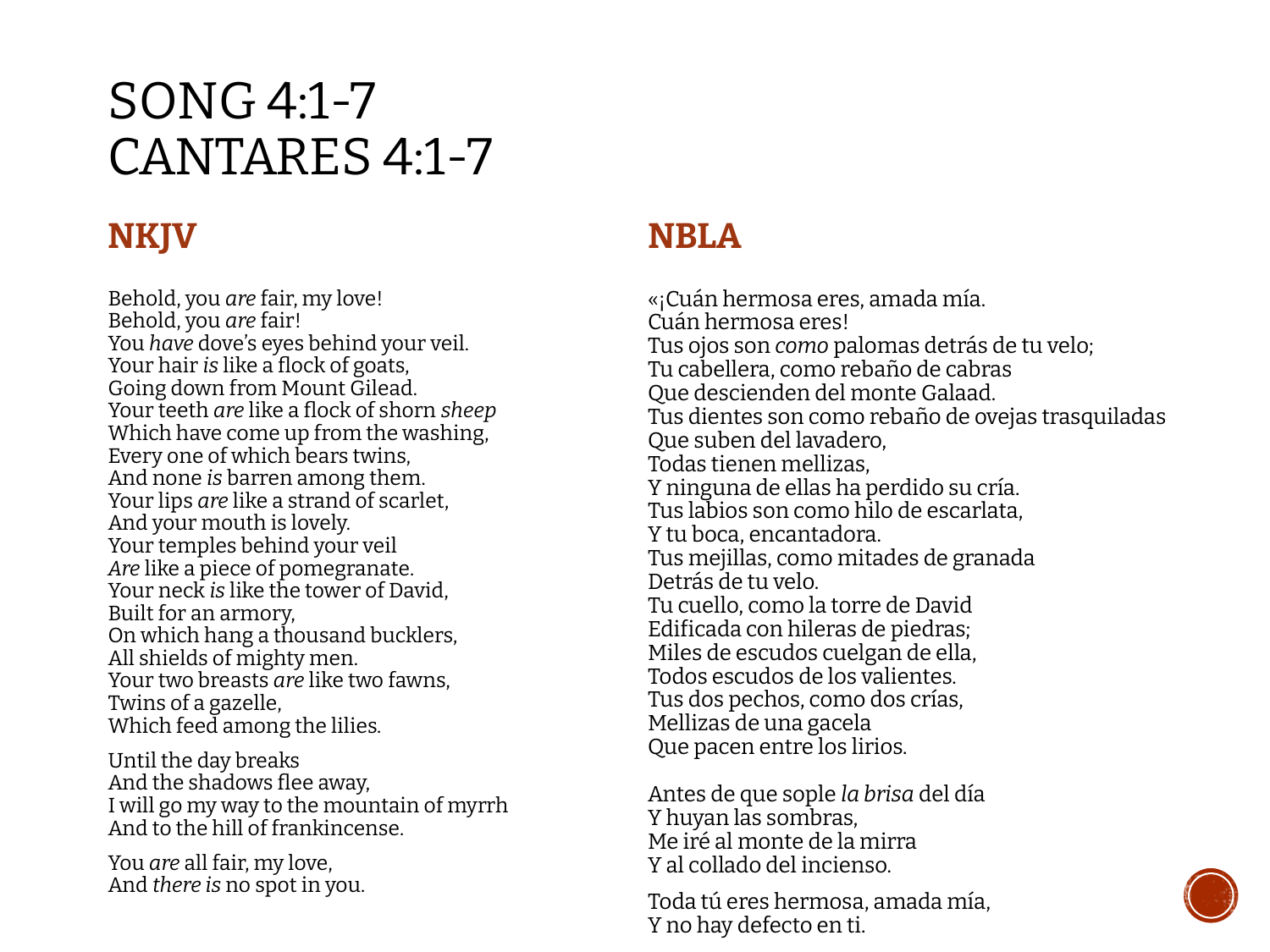

# Song 4:1-7 Cantares 4:1-7
NKJV
NBLA
Behold, you are fair, my love!
Behold, you are fair!
You have dove’s eyes behind your veil.
Your hair is like a flock of goats,
Going down from Mount Gilead.
Your teeth are like a flock of shorn sheep
Which have come up from the washing,
Every one of which bears twins,
And none is barren among them.
Your lips are like a strand of scarlet,
And your mouth is lovely.
Your temples behind your veil
Are like a piece of pomegranate.
Your neck is like the tower of David,
Built for an armory,
On which hang a thousand bucklers,
All shields of mighty men.
Your two breasts are like two fawns,
Twins of a gazelle,
Which feed among the lilies.
Until the day breaks
And the shadows flee away,
I will go my way to the mountain of myrrh
And to the hill of frankincense.
You are all fair, my love,
And there is no spot in you.
«¡Cuán hermosa eres, amada mía.
Cuán hermosa eres!
Tus ojos son como palomas detrás de tu velo;
Tu cabellera, como rebaño de cabras
Que descienden del monte Galaad.
Tus dientes son como rebaño de ovejas trasquiladas
Que suben del lavadero,
Todas tienen mellizas,
Y ninguna de ellas ha perdido su cría.
Tus labios son como hilo de escarlata,
Y tu boca, encantadora.
Tus mejillas, como mitades de granada
Detrás de tu velo.
Tu cuello, como la torre de David
Edificada con hileras de piedras;
Miles de escudos cuelgan de ella,
Todos escudos de los valientes.
Tus dos pechos, como dos crías,
Mellizas de una gacela
Que pacen entre los lirios.
Antes de que sople la brisa del día
Y huyan las sombras,
Me iré al monte de la mirra
Y al collado del incienso.
Toda tú eres hermosa, amada mía,
Y no hay defecto en ti.